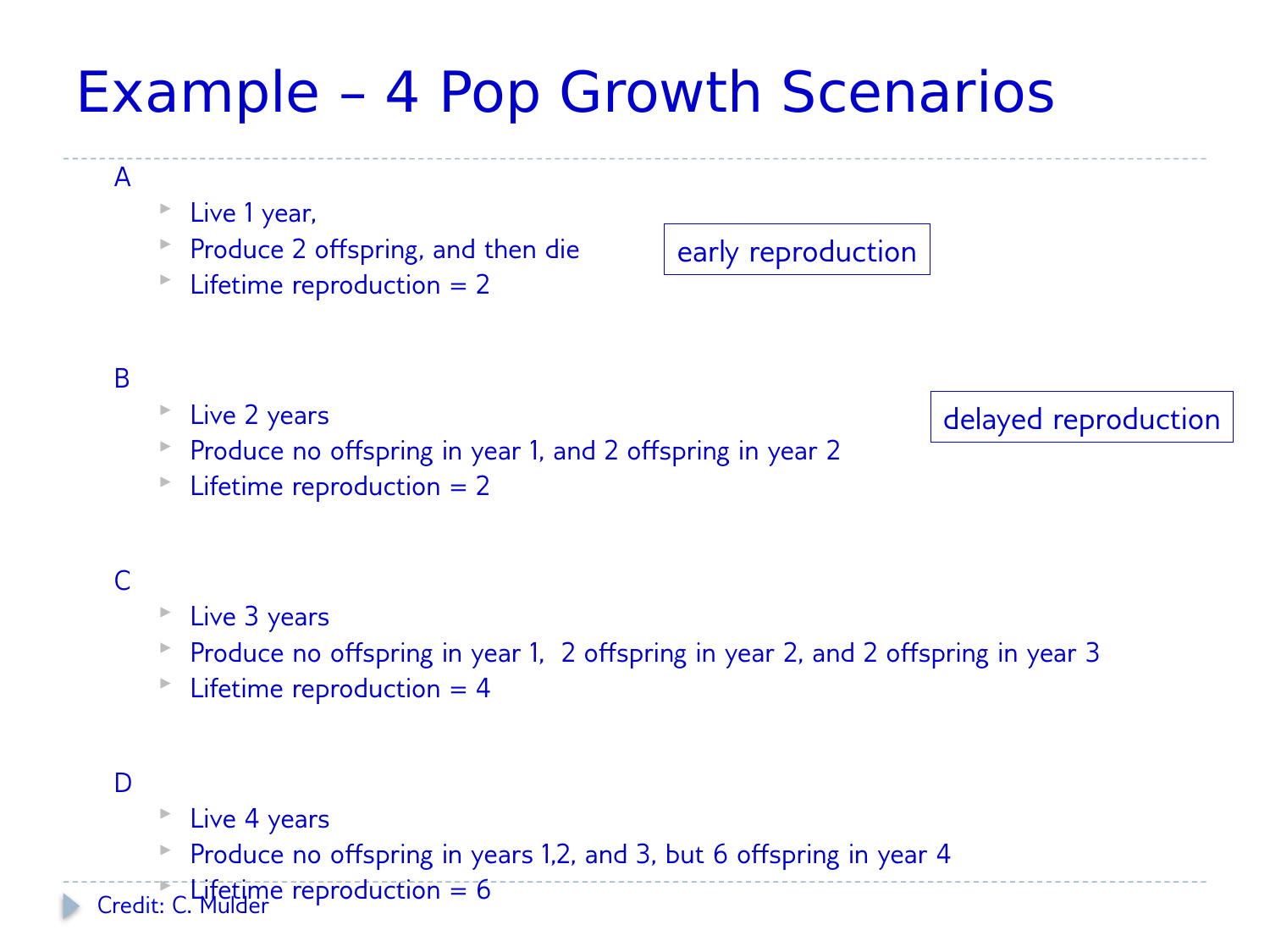

# Example – 4 Pop Growth Scenarios
A
Live 1 year,
Produce 2 offspring, and then die
Lifetime reproduction = 2

B
Live 2 years
Produce no offspring in year 1, and 2 offspring in year 2
Lifetime reproduction = 2

C
Live 3 years
Produce no offspring in year 1,  2 offspring in year 2, and 2 offspring in year 3
Lifetime reproduction = 4

D
Live 4 years
Produce no offspring in years 1,2, and 3, but 6 offspring in year 4
Lifetime reproduction = 6

early reproduction
delayed reproduction
Credit: C. Mulder